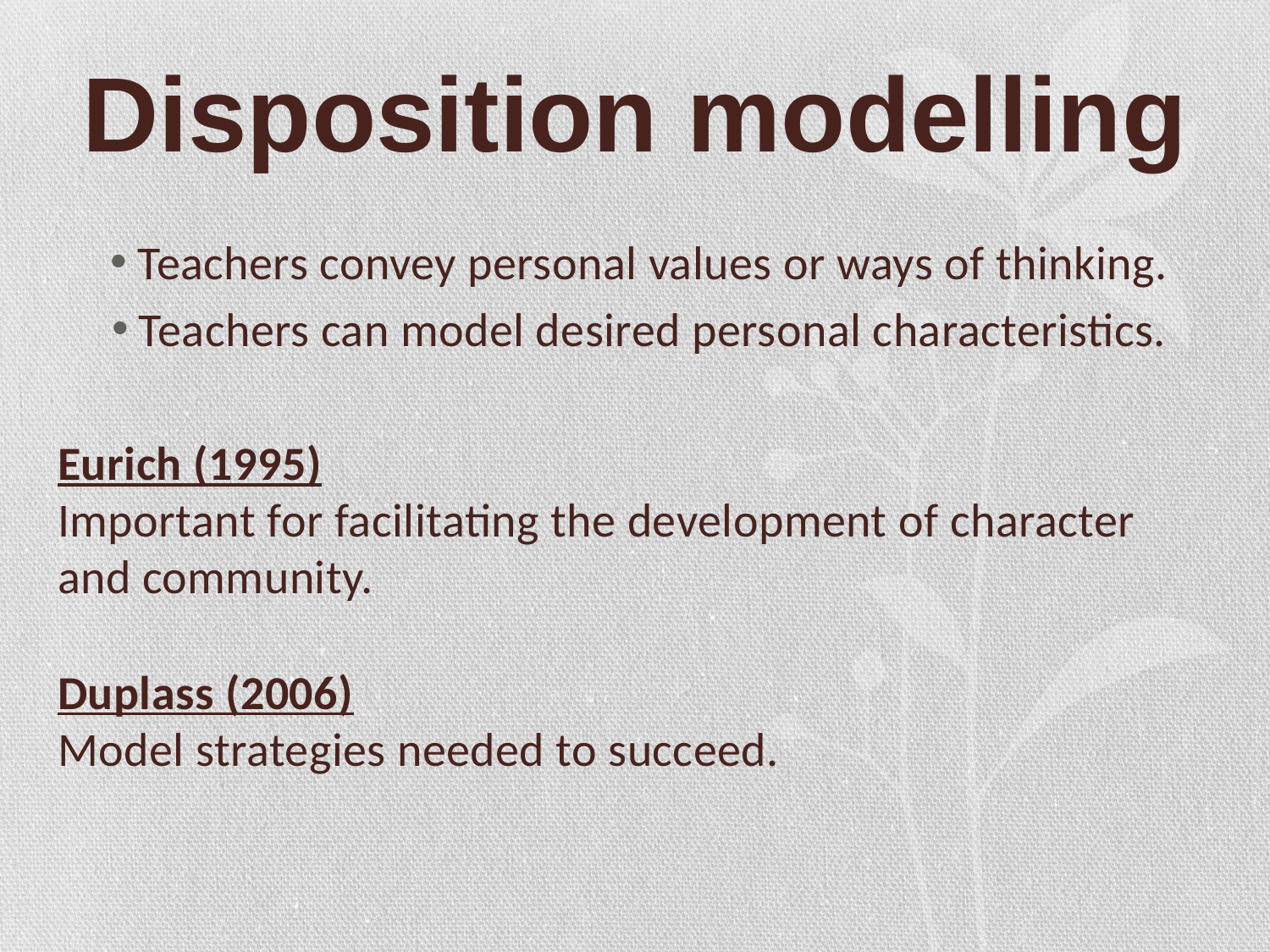

# Disposition modelling
Teachers convey personal values or ways of thinking.
Teachers can model desired personal characteristics.

Eurich (1995)
Important for facilitating the development of character  and community.

Duplass (2006)
Model strategies needed to succeed.